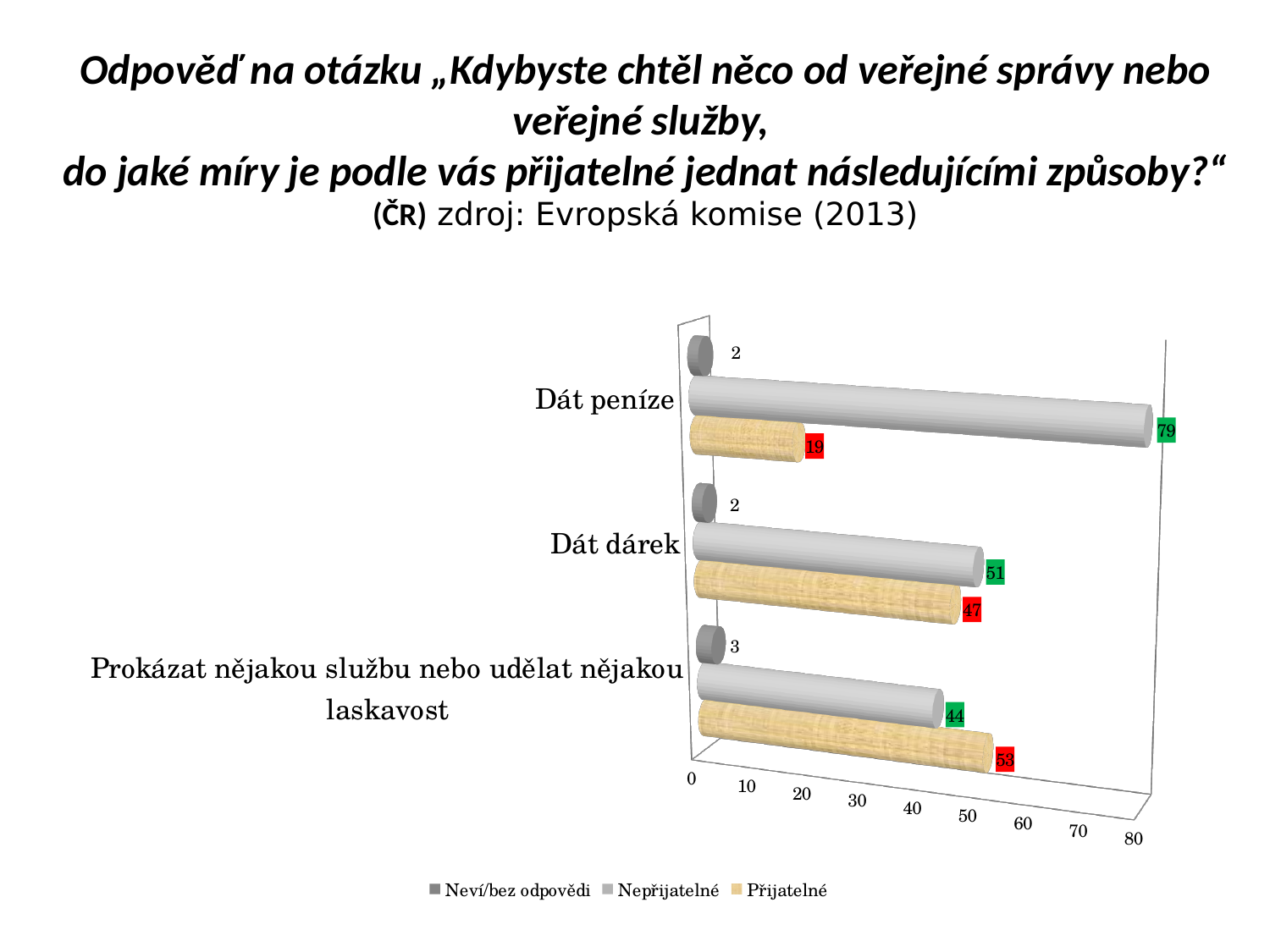

Odpověď na otázku „Kdybyste chtěl něco od veřejné správy nebo veřejné služby,
do jaké míry je podle vás přijatelné jednat následujícími způsoby?“
(ČR) zdroj: Evropská komise (2013)

[unsupported chart]